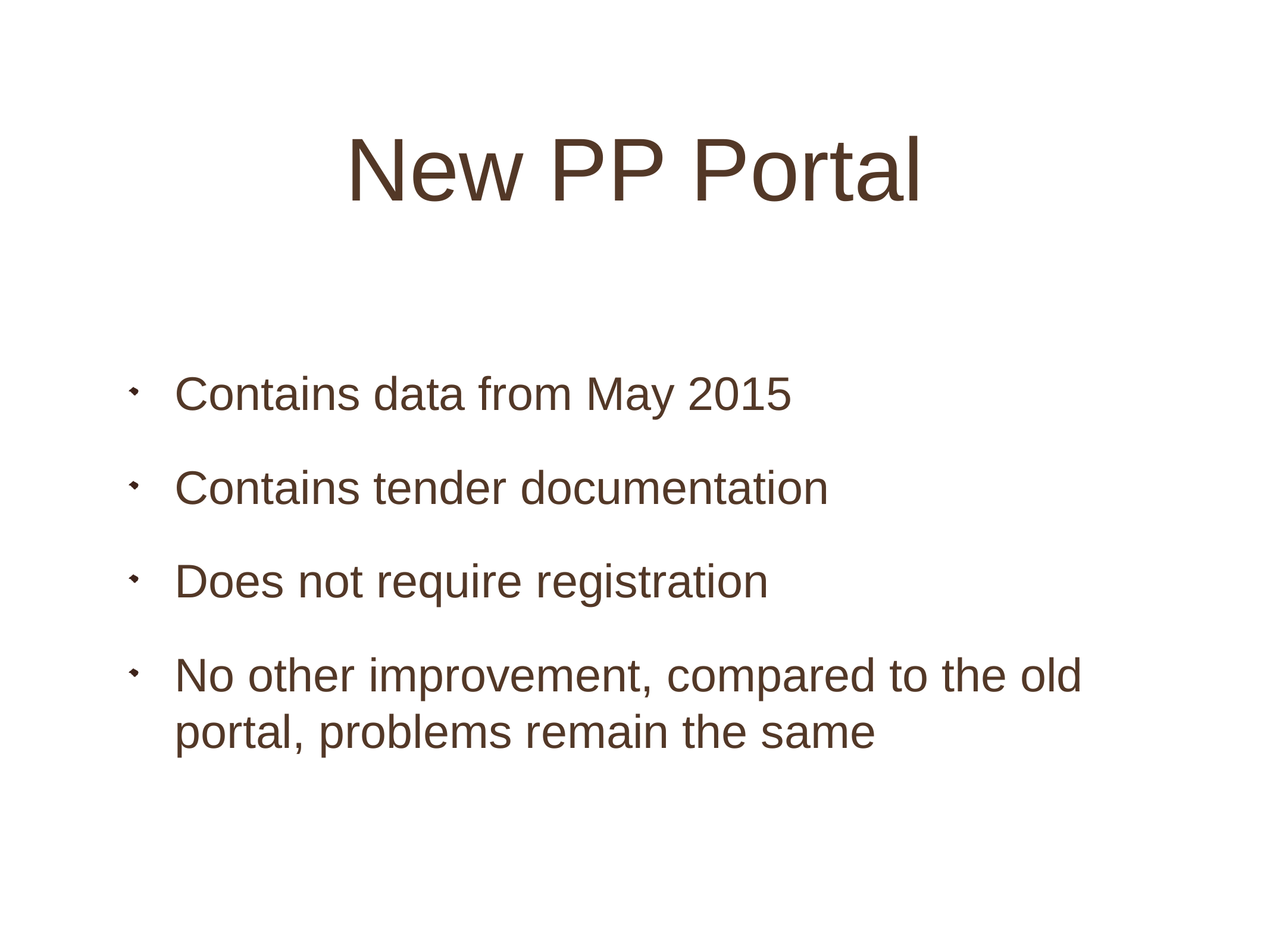

# New PP Portal
Contains data from May 2015
Contains tender documentation
Does not require registration
No other improvement, compared to the old portal, problems remain the same